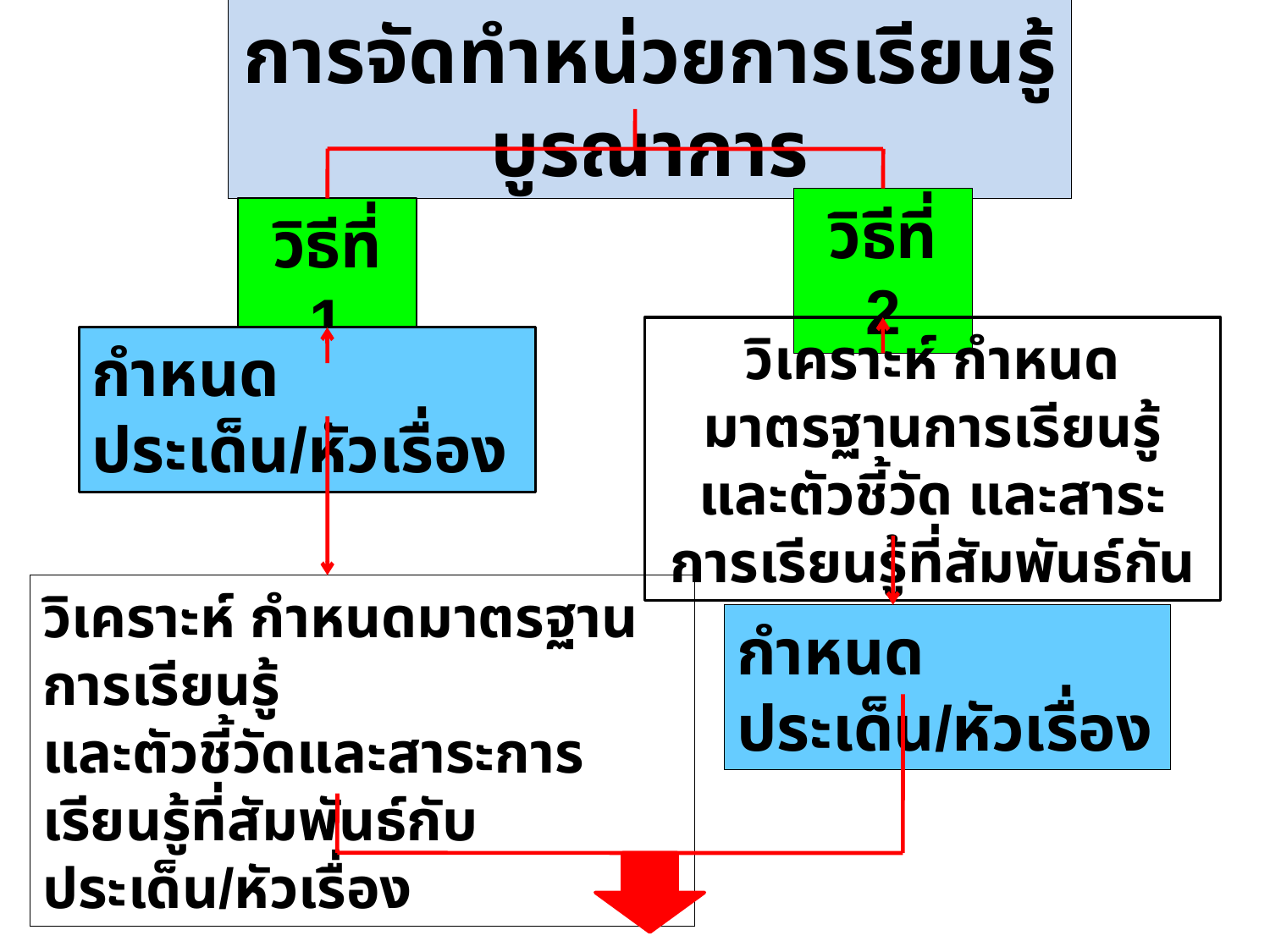

การจัดทำหน่วยการเรียนรู้บูรณาการ
วิธีที่ 2
วิธีที่ 1
วิเคราะห์ กำหนดมาตรฐานการเรียนรู้ และตัวชี้วัด และสาระการเรียนรู้ที่สัมพันธ์กัน
กำหนดประเด็น/หัวเรื่อง
วิเคราะห์ กำหนดมาตรฐานการเรียนรู้
และตัวชี้วัดและสาระการเรียนรู้ที่สัมพันธ์กับประเด็น/หัวเรื่อง
กำหนดประเด็น/หัวเรื่อง